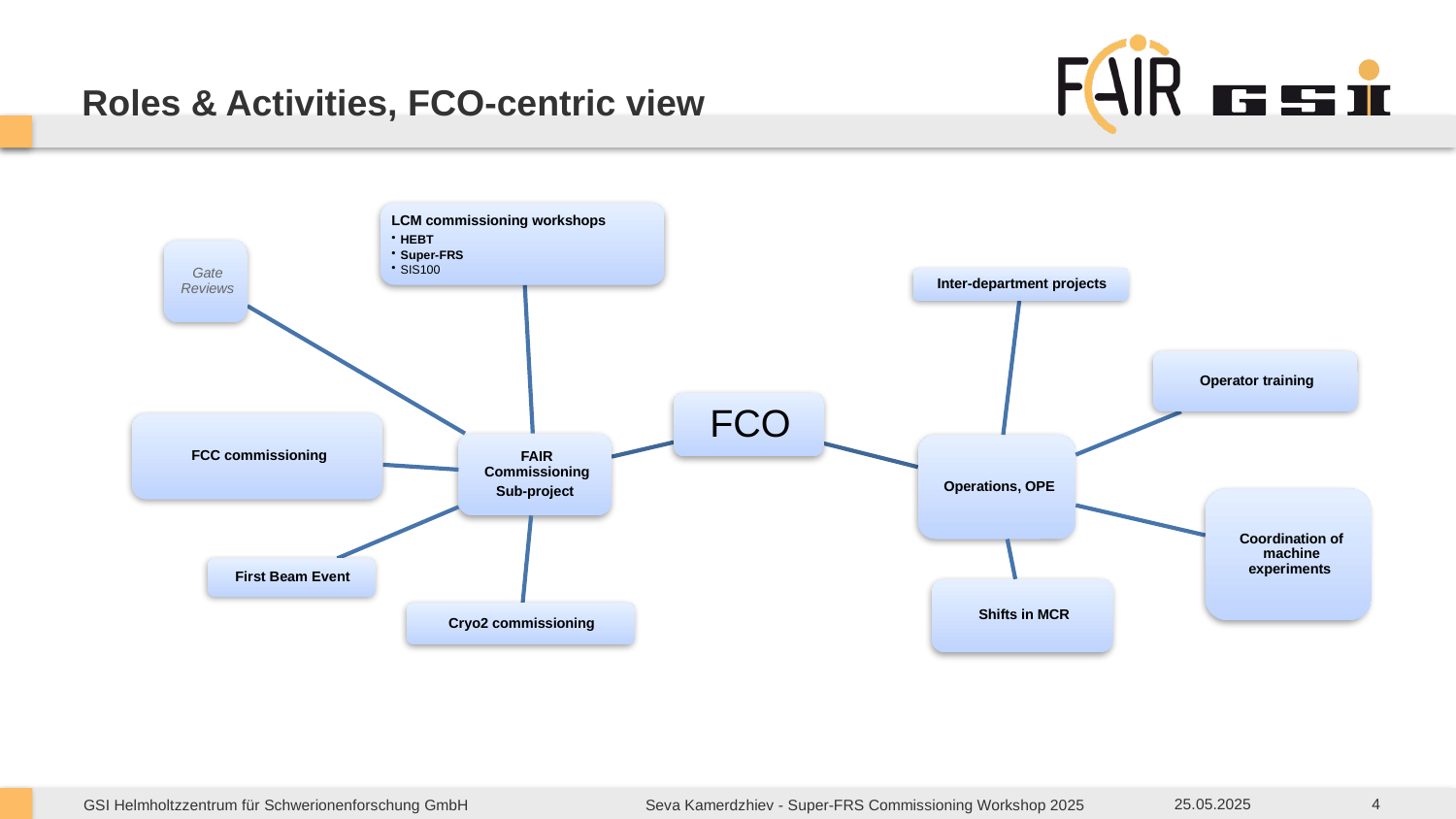

# Roles & Activities, FCO-centric view
FCO
Operations, OPE
Shifts in MCR
Coordination of machine experiments
Inter-department projects
Operator training
FAIR Commissioning
Sub-project
LCM commissioning workshops
HEBT
Super-FRS
SIS100

Cryo2 commissioning
FCC commissioning
First Beam Event
Gate Reviews
4
25.05.2025
Seva Kamerdzhiev - Super-FRS Commissioning Workshop 2025